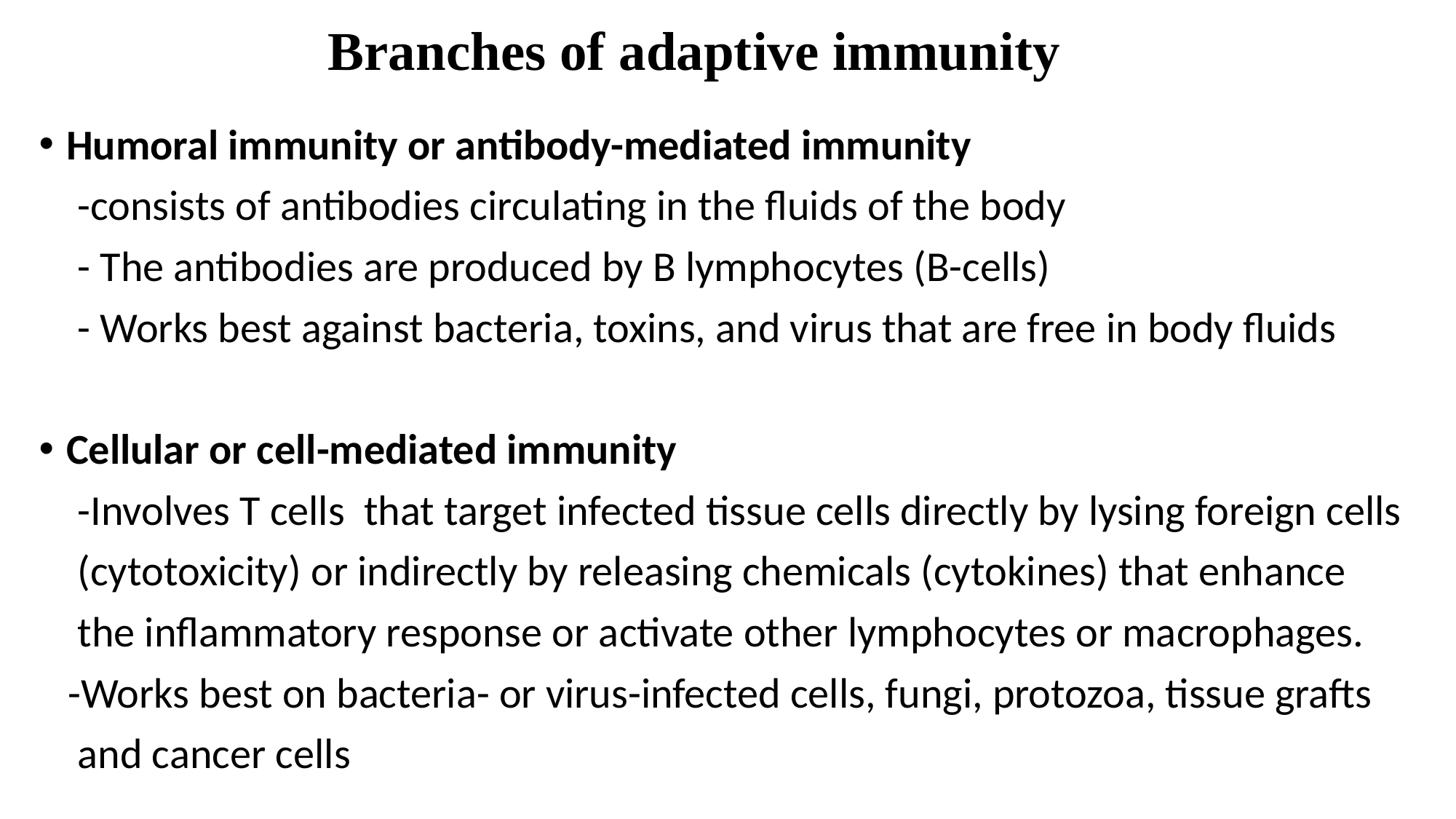

# Branches of adaptive immunity
Humoral immunity or antibody-mediated immunity
    -consists of antibodies circulating in the fluids of the body
    - The antibodies are produced by B lymphocytes (B-cells)
    - Works best against bacteria, toxins, and virus that are free in body fluids

Cellular or cell-mediated immunity
    -Involves T cells  that target infected tissue cells directly by lysing foreign cells
    (cytotoxicity) or indirectly by releasing chemicals (cytokines) that enhance
    the inflammatory response or activate other lymphocytes or macrophages.
   -Works best on bacteria- or virus-infected cells, fungi, protozoa, tissue grafts
    and cancer cells